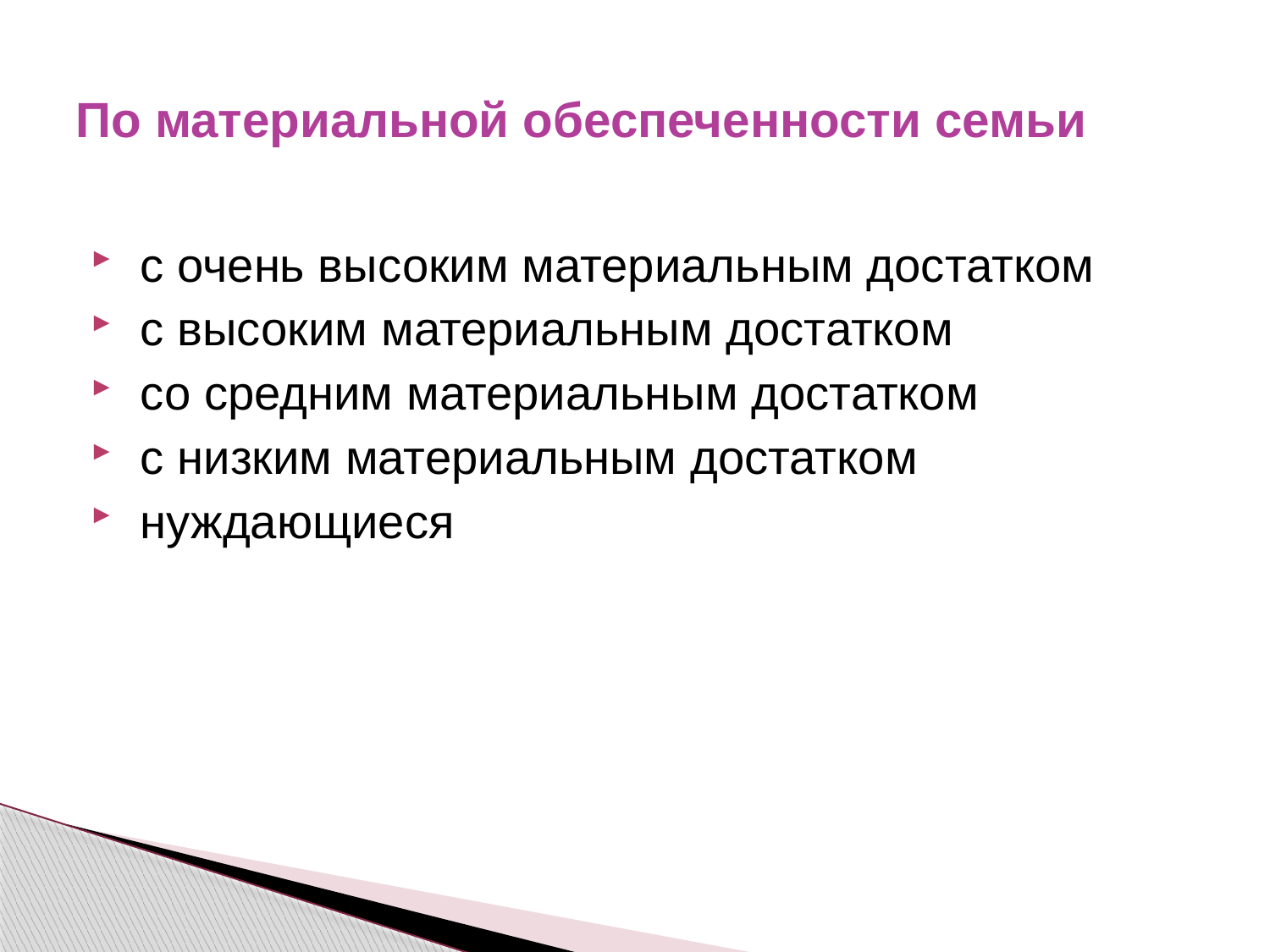

# По материальной обеспеченности семьи
 с очень высоким материальным достатком
 с высоким материальным достатком
 со средним материальным достатком
 с низким материальным достатком
 нуждающиеся